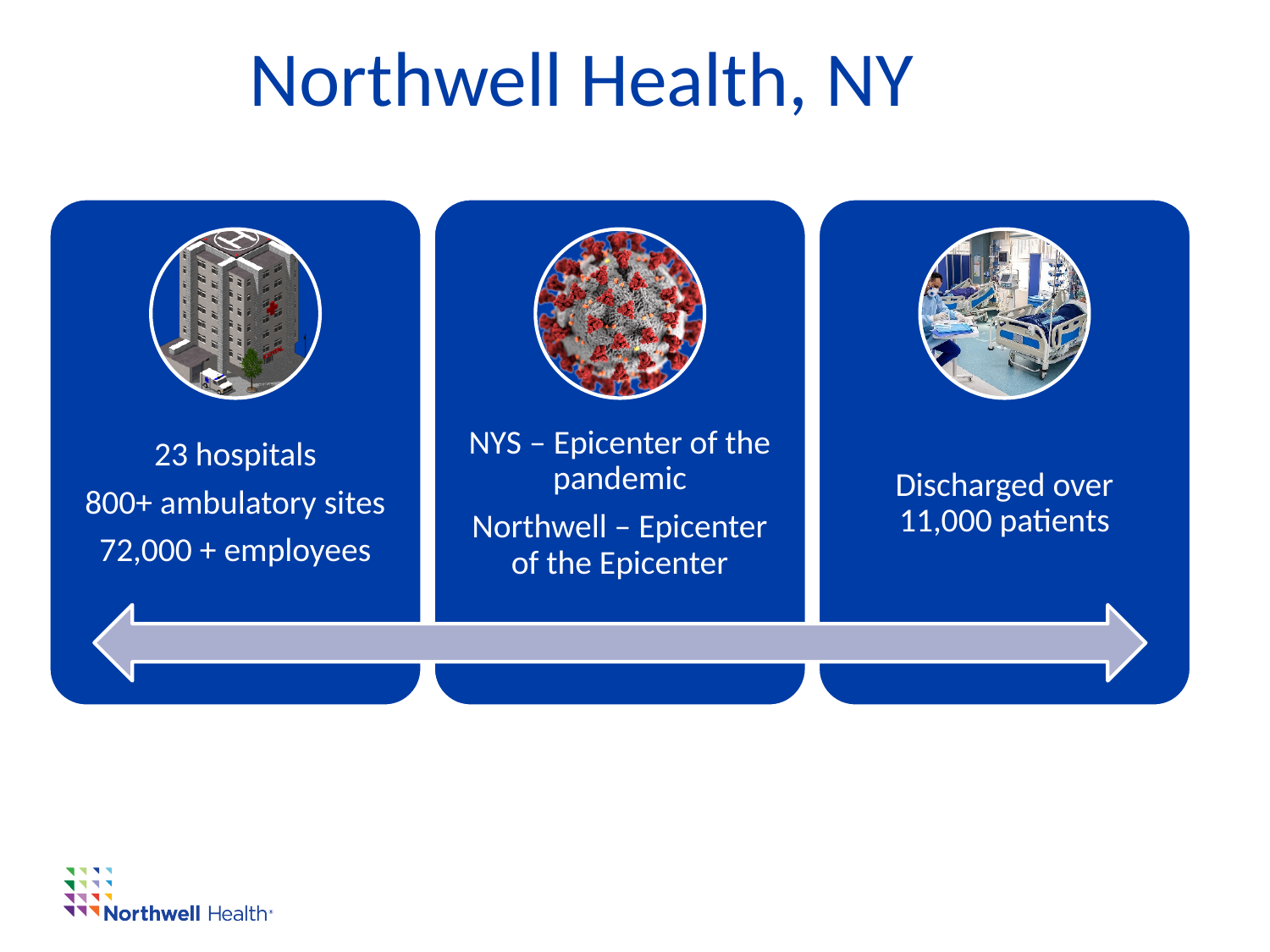

# Northwell Health, NY
23 hospitals
800+ ambulatory sites
72,000 + employees
NYS – Epicenter of the pandemic
Northwell – Epicenter of the Epicenter
Discharged over 11,000 patients